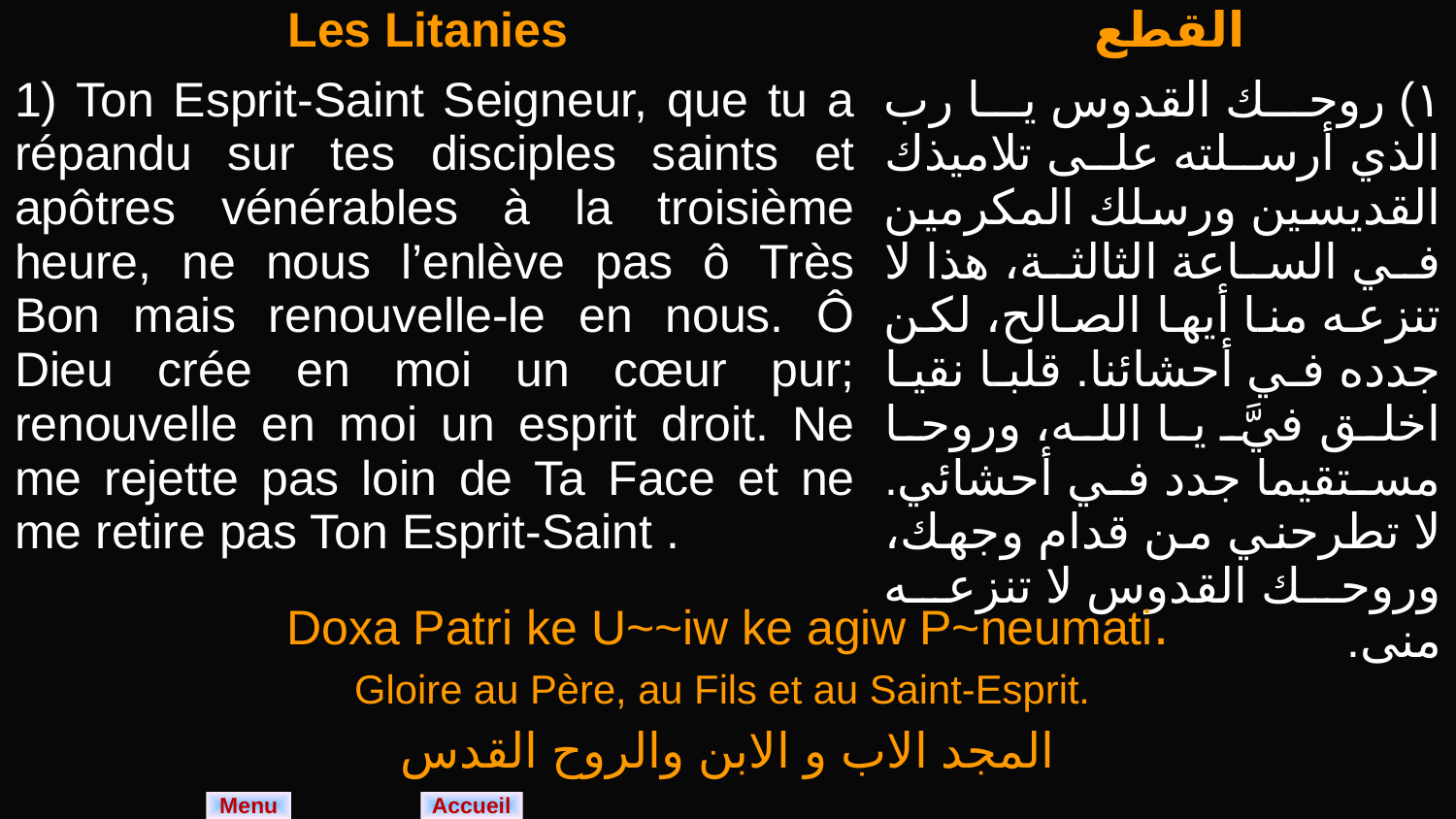

| Les Litanies | القطع |
| --- | --- |
| 1) Ton Esprit-Saint Seigneur, que tu a répandu sur tes disciples saints et apôtres vénérables à la troisième heure, ne nous l’enlève pas ô Très Bon mais renouvelle-le en nous. Ô Dieu crée en moi un cœur pur; renouvelle en moi un esprit droit. Ne me rejette pas loin de Ta Face et ne me retire pas Ton Esprit-Saint . | ۱) روحك القدوس يا رب الذي أرسلته على تلاميذك القديسين ورسلك المكرمين في الساعة الثالثة، هذا لا تنزعه منا أيها الصالح، لكن جدده في أحشائنا. قلبا نقيا اخلق فيَّ يا الله، وروحا مستقيما جدد في أحشائي. لا تطرحني من قدام وجهك، وروحك القدوس لا تنزعه منى. |
| Doxa Patri ke U~~iw ke agiw P~neumati. |
| --- |
| Gloire au Père, au Fils et au Saint-Esprit. |
| المجد الاب و الابن والروح القدس |
Menu